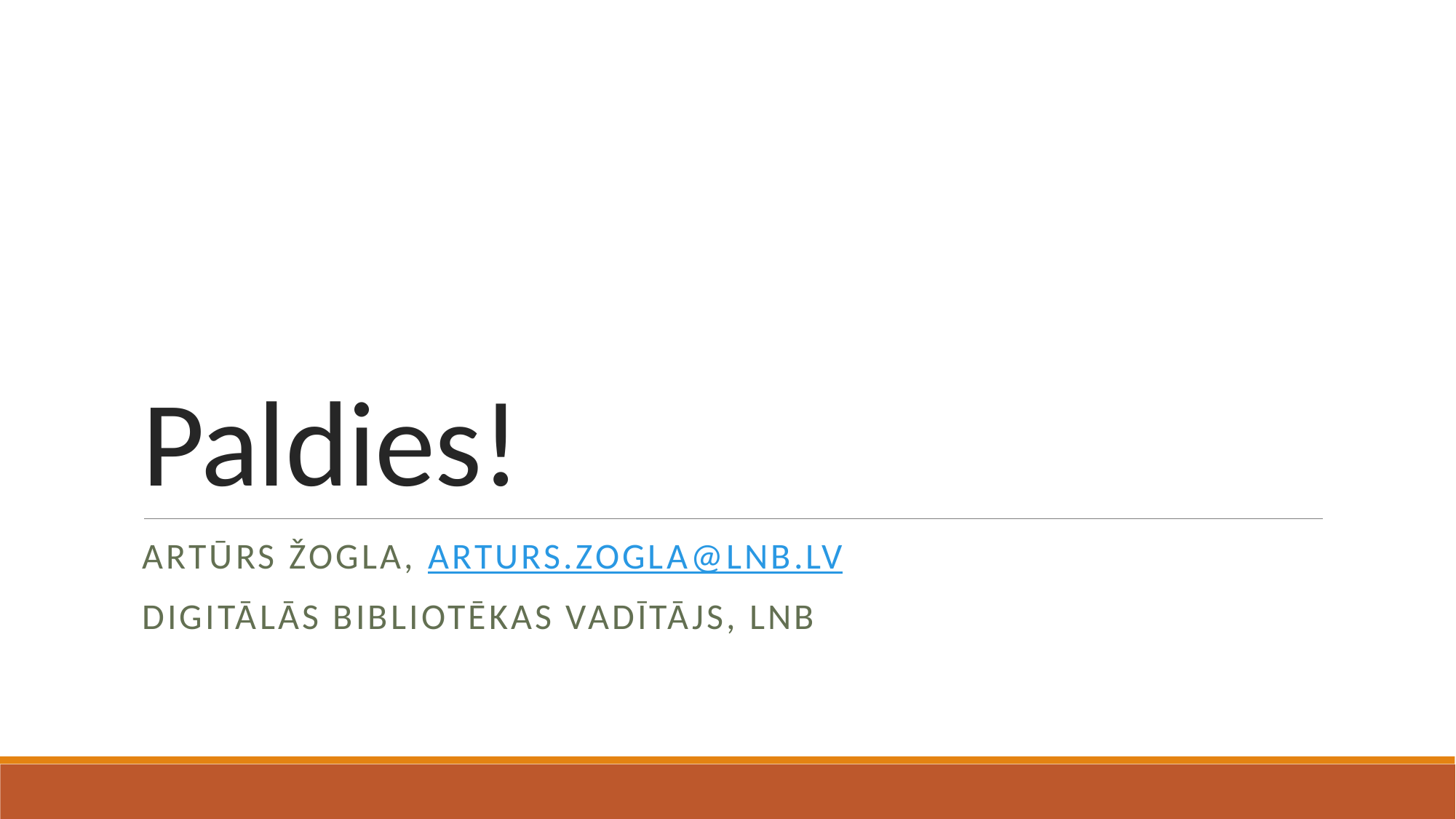

# Paldies!
Artūrs Žogla, arturs.zogla@lnb.lv
Digitālās bibliotēkas vadītājs, LNB